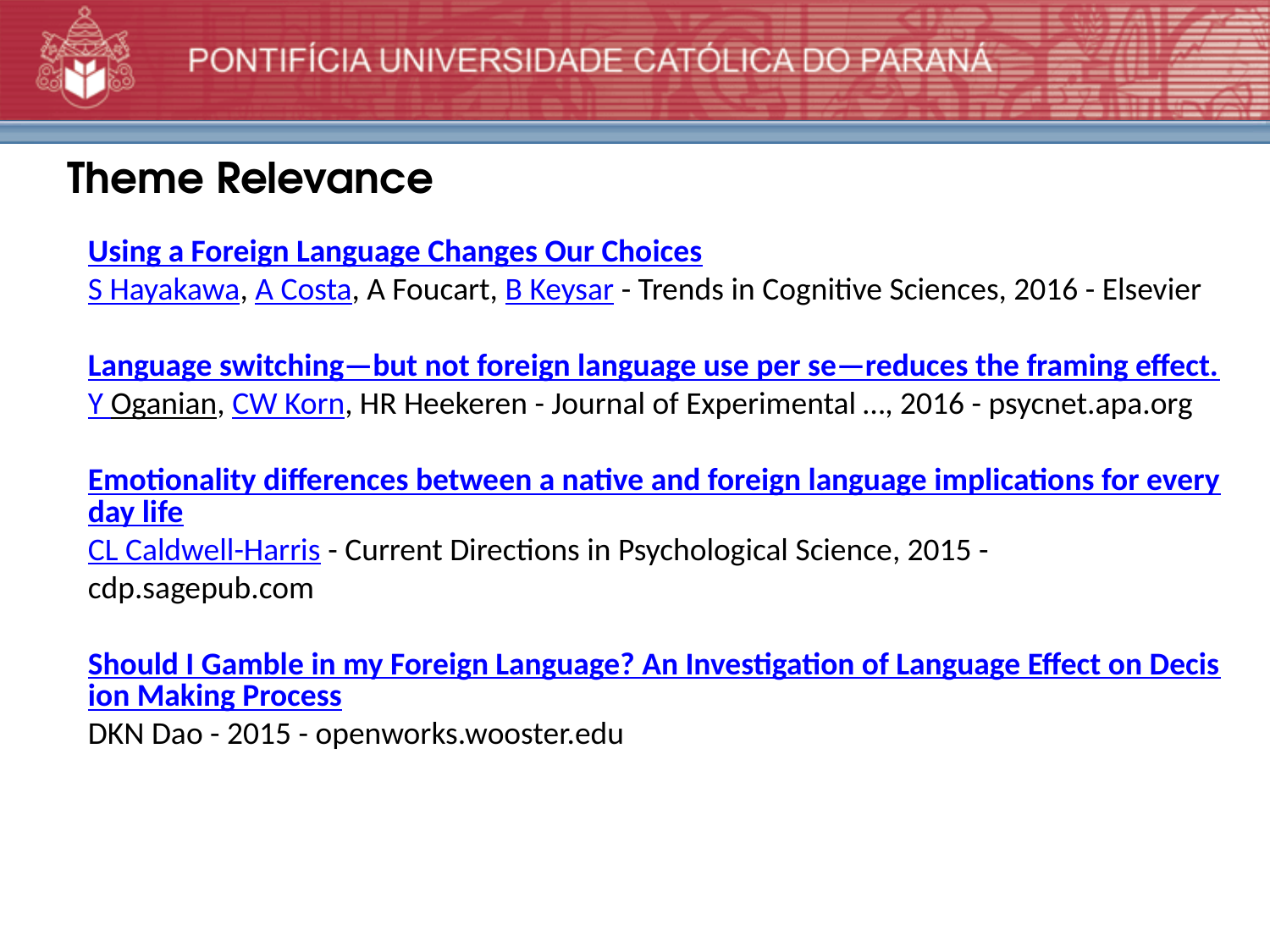

Theme Relevance
Using a Foreign Language Changes Our Choices
S Hayakawa, A Costa, A Foucart, B Keysar - Trends in Cognitive Sciences, 2016 - Elsevier

Language switching—but not foreign language use per se—reduces the framing effect.
Y Oganian, CW Korn, HR Heekeren - Journal of Experimental …, 2016 - psycnet.apa.org

Emotionality differences between a native and foreign language implications for everyday life
CL Caldwell-Harris - Current Directions in Psychological Science, 2015 - cdp.sagepub.com

Should I Gamble in my Foreign Language? An Investigation of Language Effect on Decision Making Process
DKN Dao - 2015 - openworks.wooster.edu